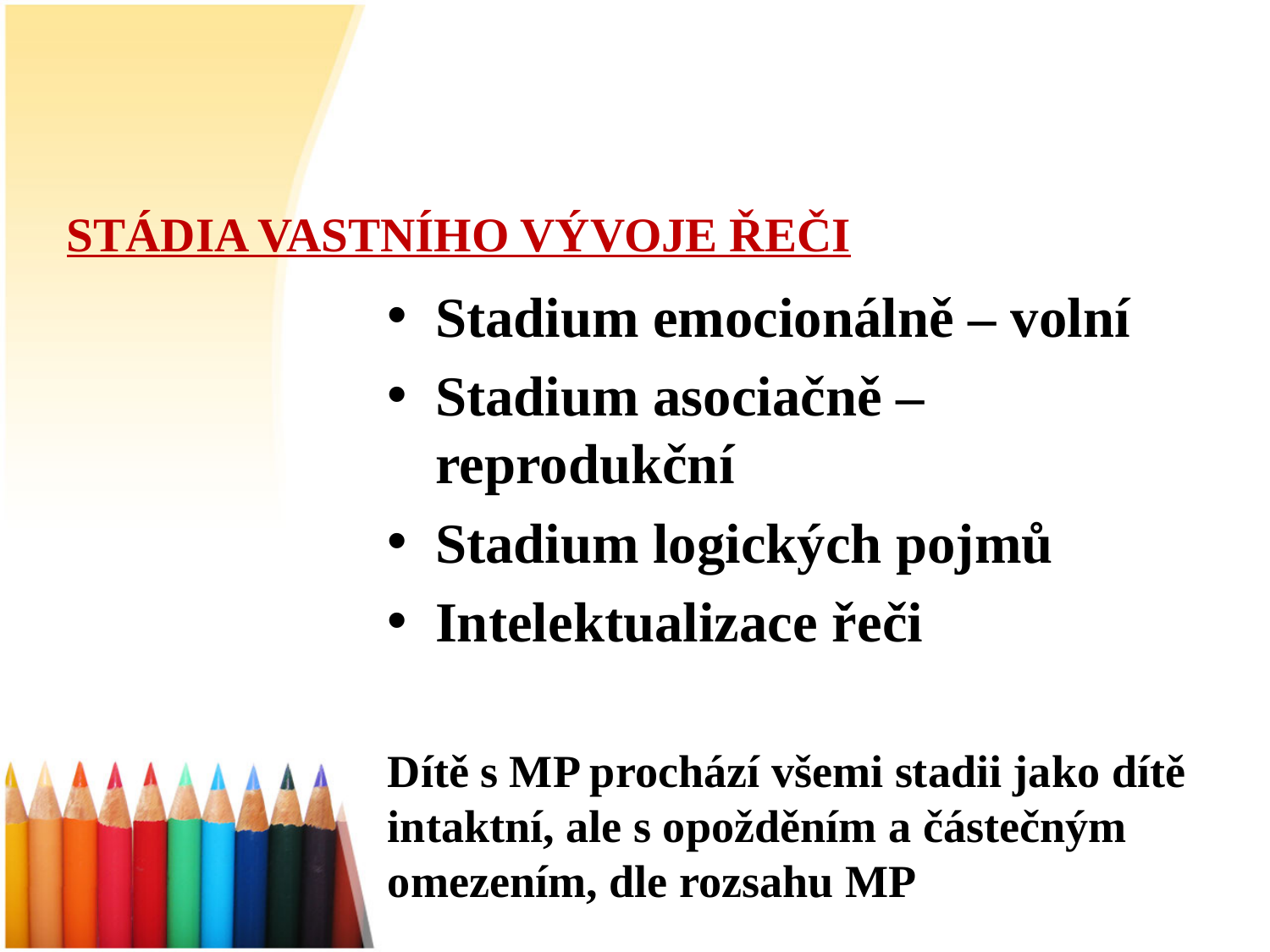

Stadium emocionálně – volní
Stadium asociačně – reprodukční
Stadium logických pojmů
Intelektualizace řeči

Dítě s MP prochází všemi stadii jako dítě intaktní, ale s opožděním a částečným omezením, dle rozsahu MP

# STÁDIA VASTNÍHO VÝVOJE ŘEČI